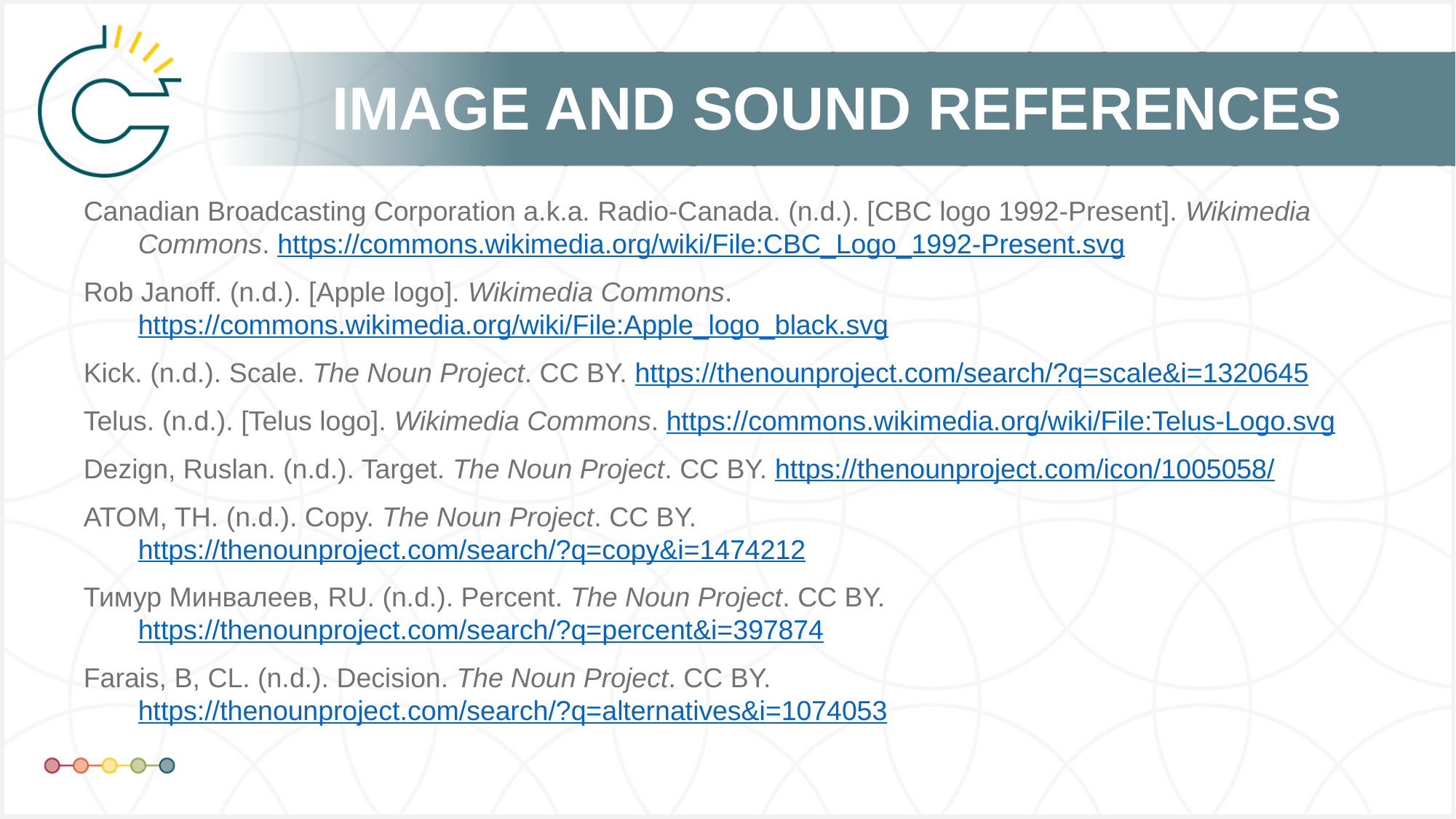

# IMAGE AND SOUND REFERENCES
Canadian Broadcasting Corporation a.k.a. Radio-Canada. (n.d.). [CBC logo 1992-Present]. Wikimedia Commons. https://commons.wikimedia.org/wiki/File:CBC_Logo_1992-Present.svg
Rob Janoff. (n.d.). [Apple logo]. Wikimedia Commons. https://commons.wikimedia.org/wiki/File:Apple_logo_black.svg
Kick. (n.d.). Scale. The Noun Project. CC BY. https://thenounproject.com/search/?q=scale&i=1320645
Telus. (n.d.). [Telus logo]. Wikimedia Commons. https://commons.wikimedia.org/wiki/File:Telus-Logo.svg
Dezign, Ruslan. (n.d.). Target. The Noun Project. CC BY. https://thenounproject.com/icon/1005058/
ATOM, TH. (n.d.). Copy. The Noun Project. CC BY. https://thenounproject.com/search/?q=copy&i=1474212
Тимур Минвалеев, RU. (n.d.). Percent. The Noun Project. CC BY.  https://thenounproject.com/search/?q=percent&i=397874
Farais, B, CL. (n.d.). Decision. The Noun Project. CC BY. https://thenounproject.com/search/?q=alternatives&i=1074053